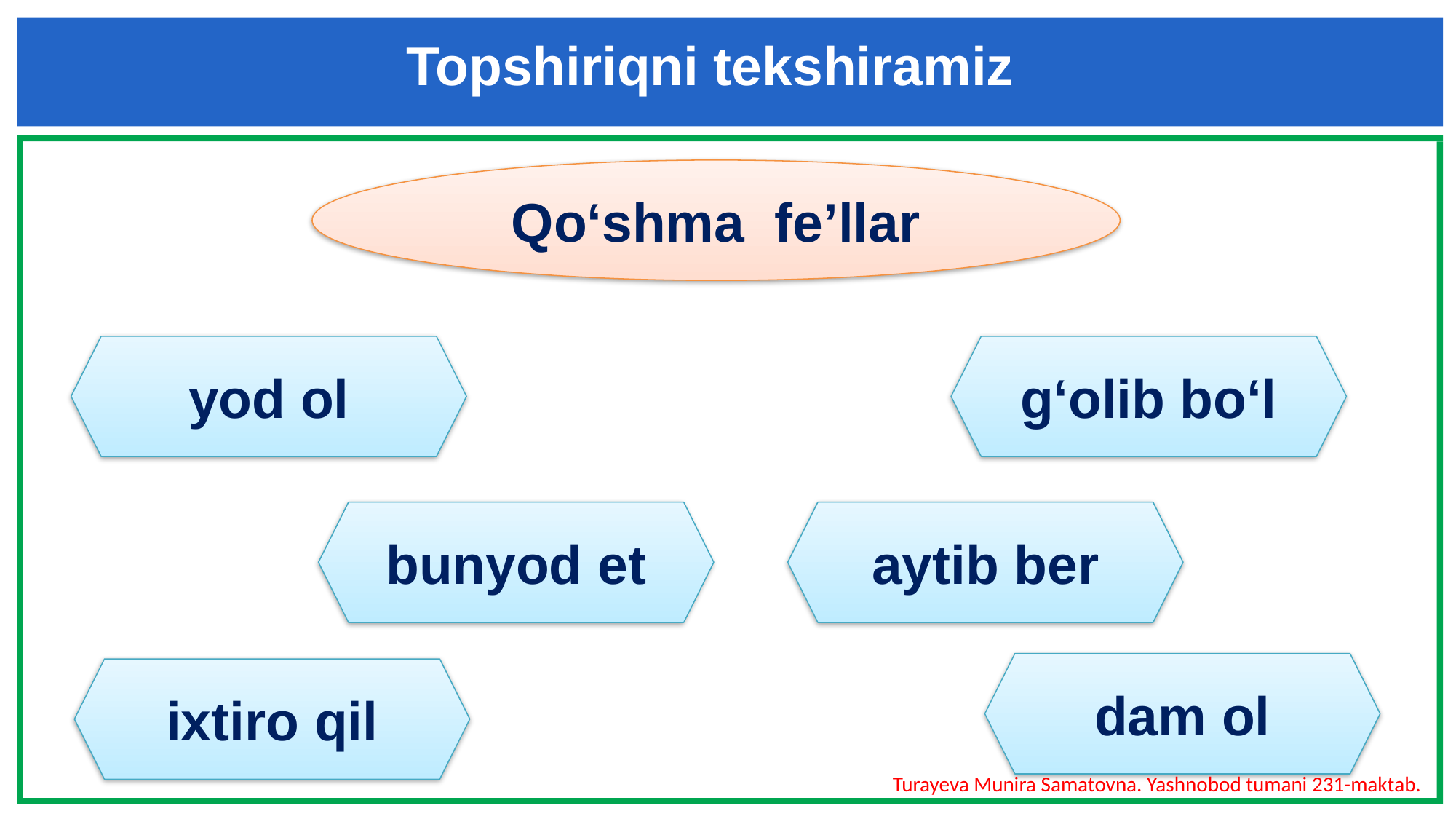

Topshiriqni tekshiramiz
Qo‘shma  fe’llar
yod ol
g‘olib bo‘l
bunyod et
aytib ber
dam ol
ixtiro qil
Turayeva Munira Samatovna. Yashnobod tumani 231-maktab.